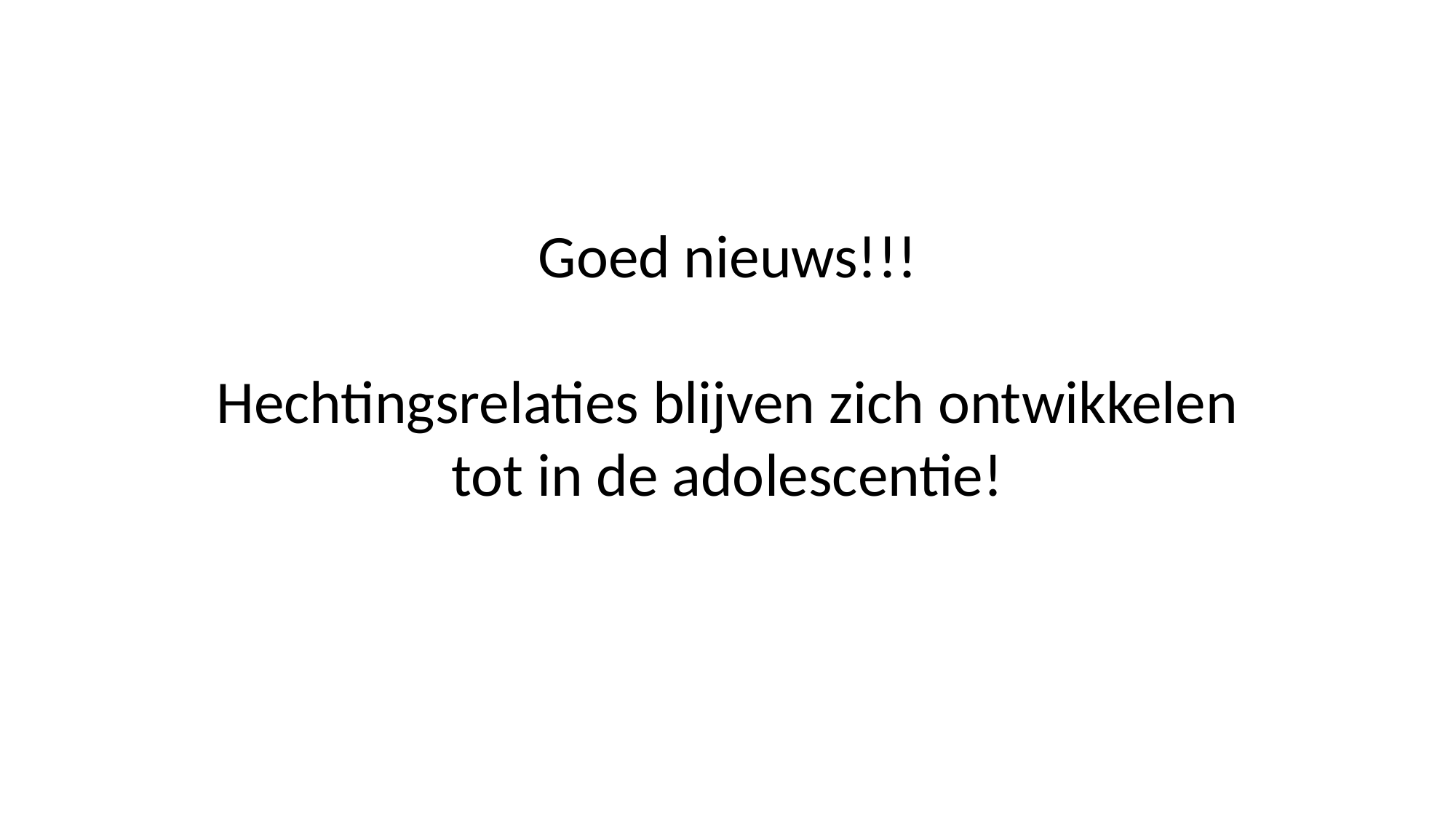

Goed nieuws!!!

Hechtingsrelaties blijven zich ontwikkelen tot in de adolescentie!